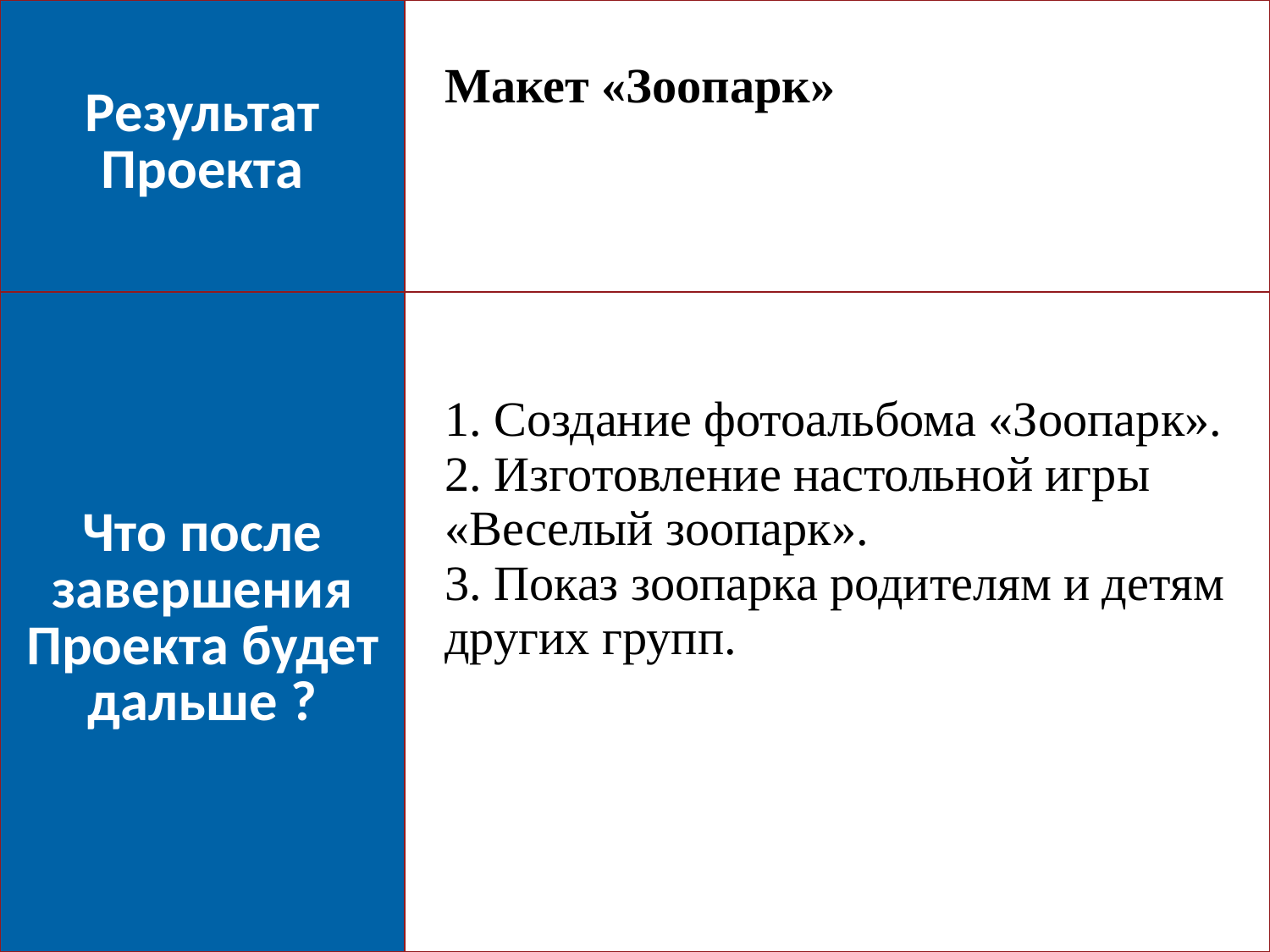

| Результат Проекта | Макет «Зоопарк» |
| --- | --- |
| Что после завершения Проекта будет дальше ? | 1. Создание фотоальбома «Зоопарк». 2. Изготовление настольной игры «Веселый зоопарк». 3. Показ зоопарка родителям и детям других групп. |
8